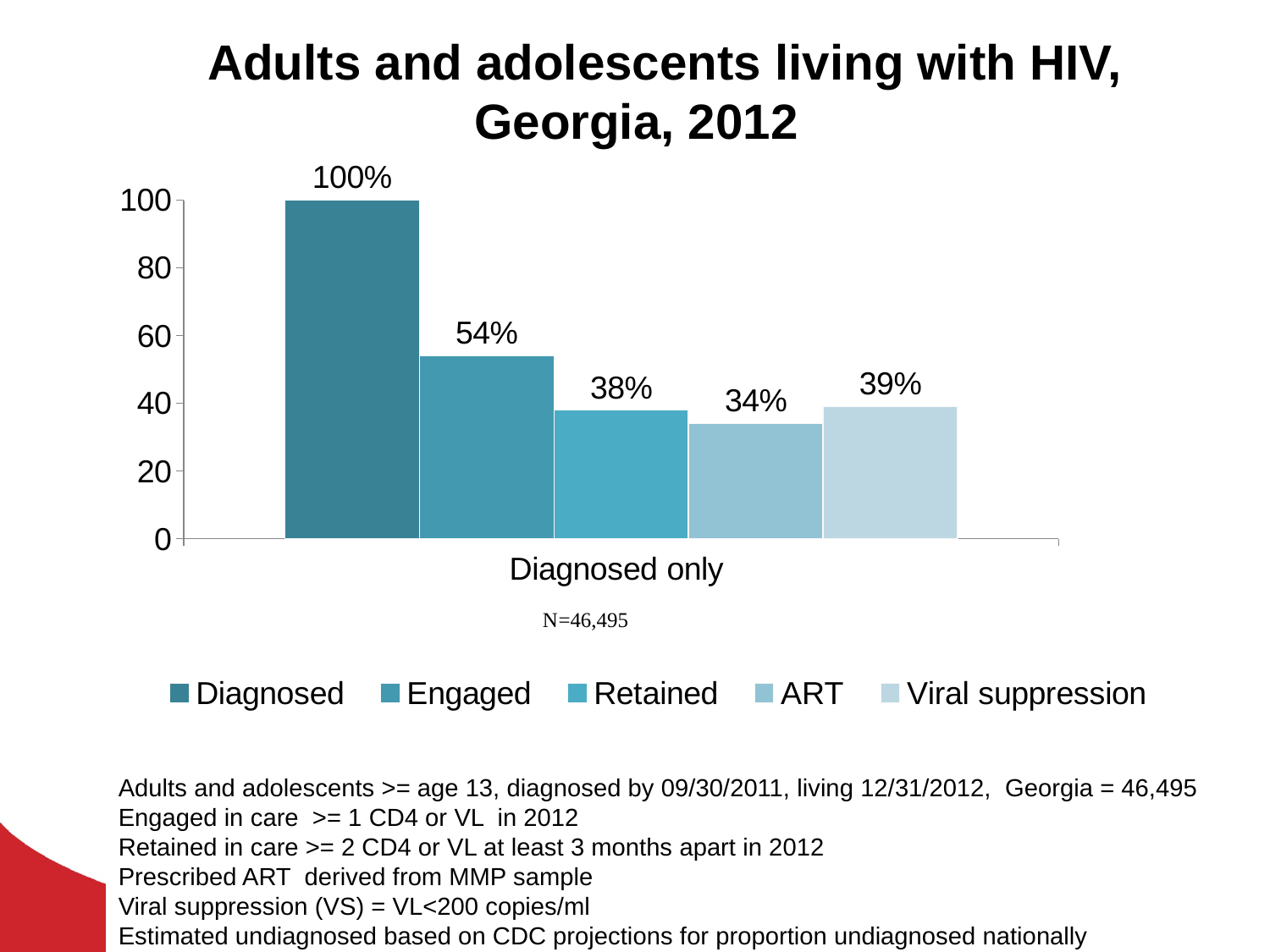

# Adults and adolescents living with HIV, Georgia, 2012

### Chart

| Category | Diagnosed | Engaged | Retained | ART | Viral suppression |
|---|---|---|---|---|---|
| Diagnosed only  | 100.0 | 54.0 | 38.0 | 34.0 | 39.0 |
Adults and adolescents >= age 13, diagnosed by 09/30/2011, living 12/31/2012,  Georgia = 46,495
Engaged in care  >= 1 CD4 or VL  in 2012
Retained in care >= 2 CD4 or VL at least 3 months apart in 2012
Prescribed ART  derived from MMP sample
Viral suppression (VS) = VL<200 copies/ml
Estimated undiagnosed based on CDC projections for proportion undiagnosed nationally